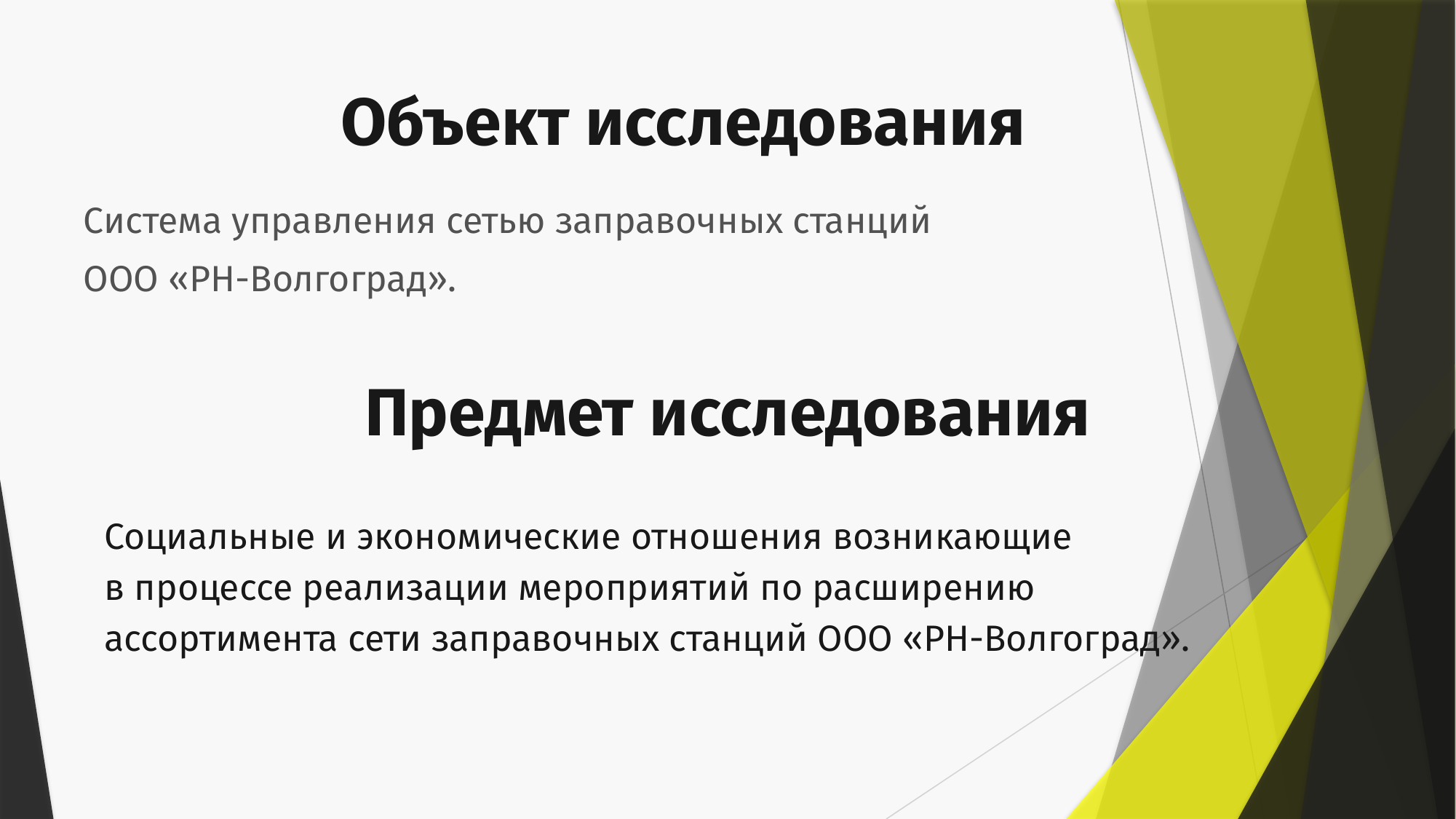

# Объект исследования
Система управления сетью заправочных станций
ООО «РН-Волгоград».
Предмет исследования
Социальные и экономические отношения возникающие
в процессе реализации мероприятий по расширению
ассортимента сети заправочных станций ООО «РН-Волгоград».